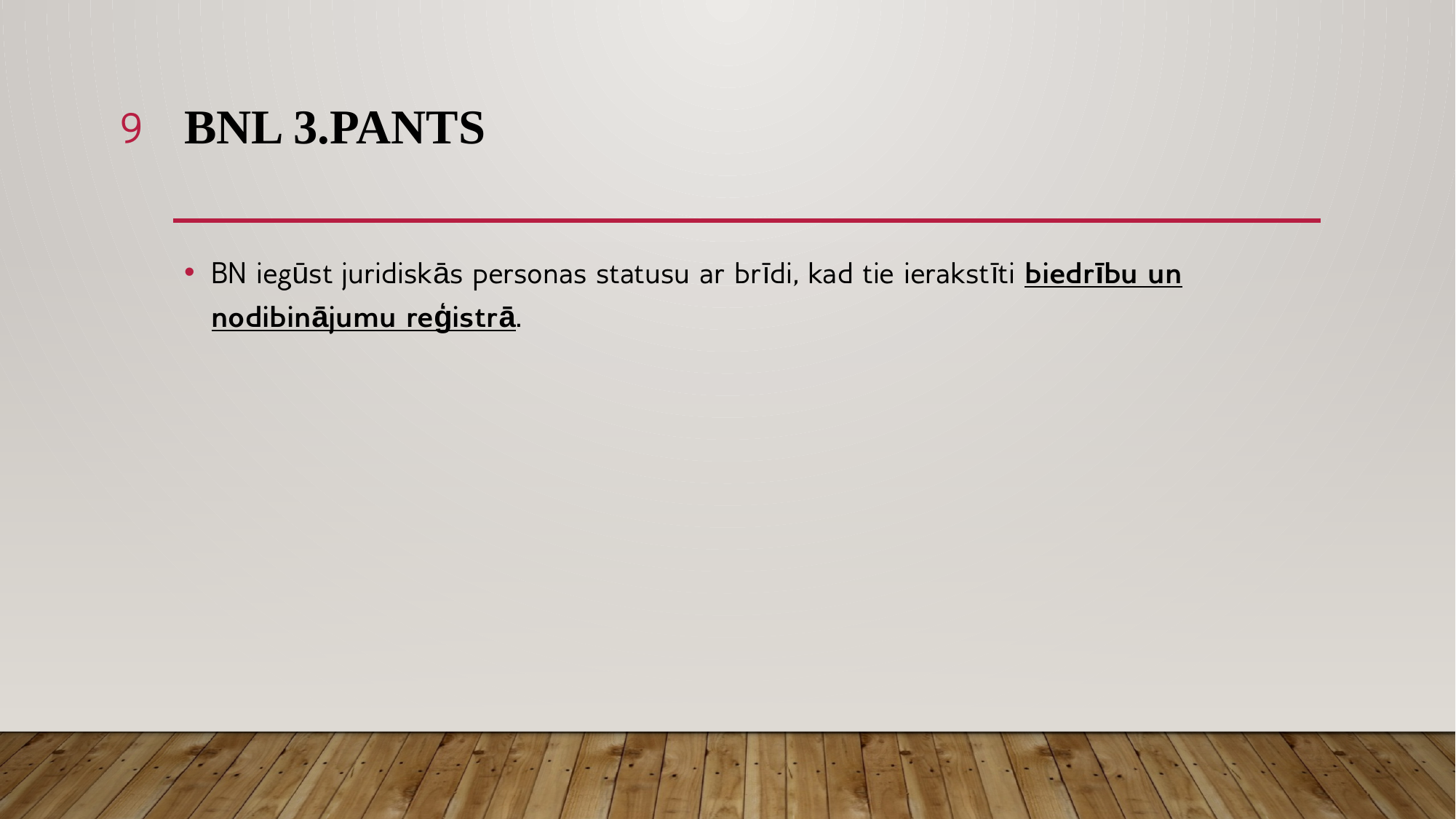

9
# BNL 3.pants
BN iegūst juridiskās personas statusu ar brīdi, kad tie ierakstīti biedrību un nodibinājumu reģistrā.